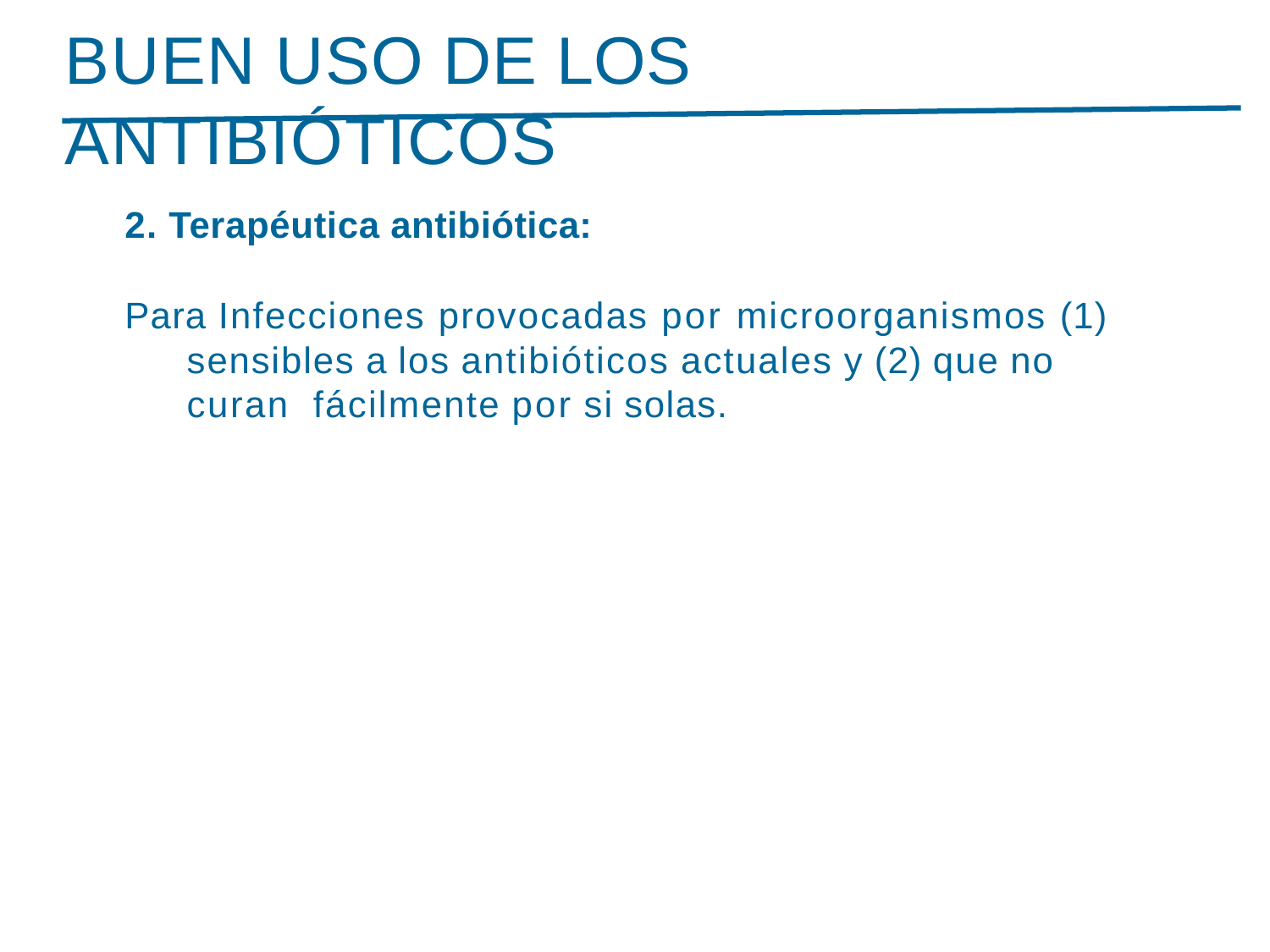

# BUEN USO DE LOS ANTIBIÓTICOS

2. Terapéutica antibiótica:

Para Infecciones provocadas por microorganismos (1)  sensibles a los antibióticos actuales y (2) que no curan  fácilmente por si solas.